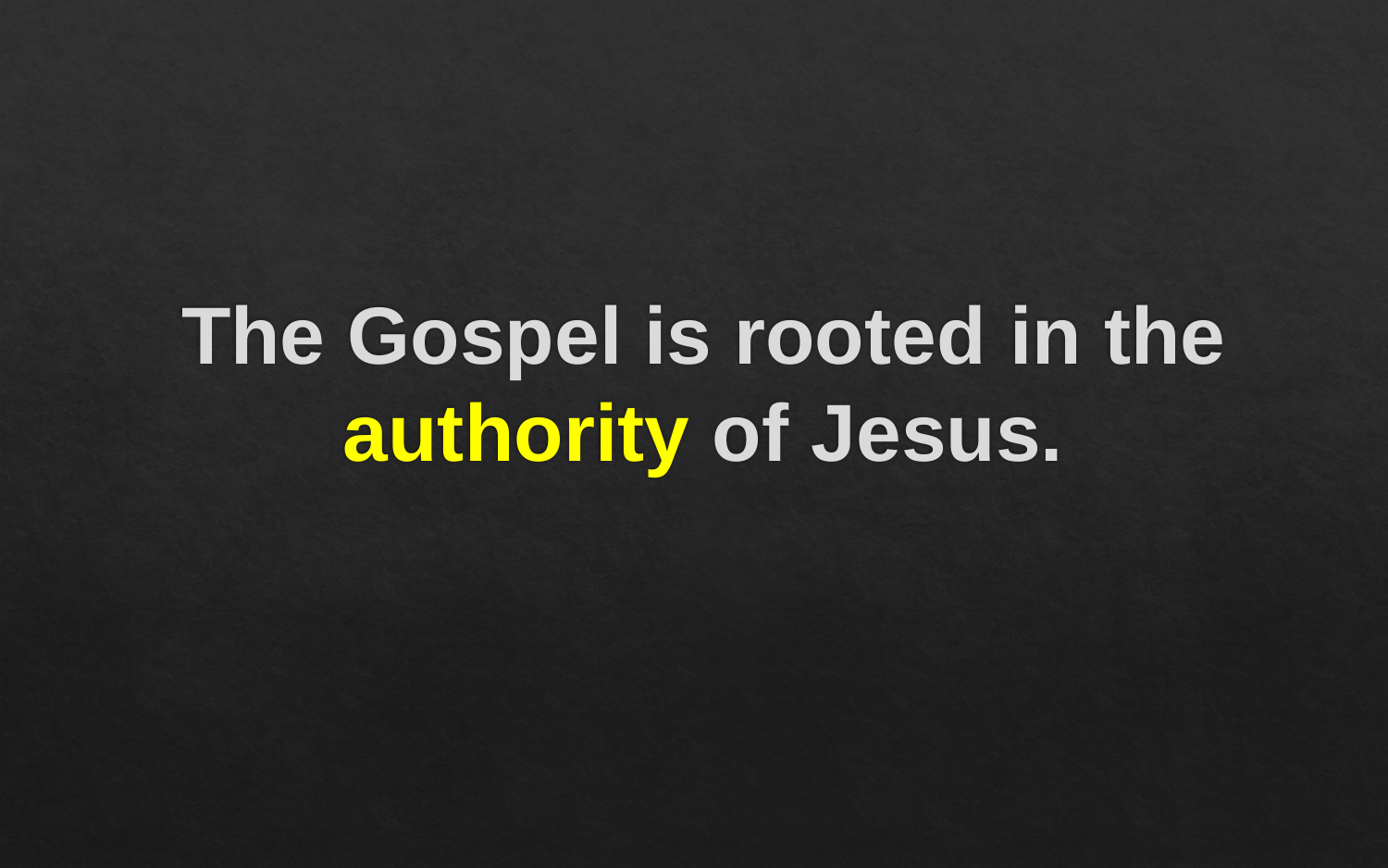

#
The Gospel is rooted in the authority of Jesus.